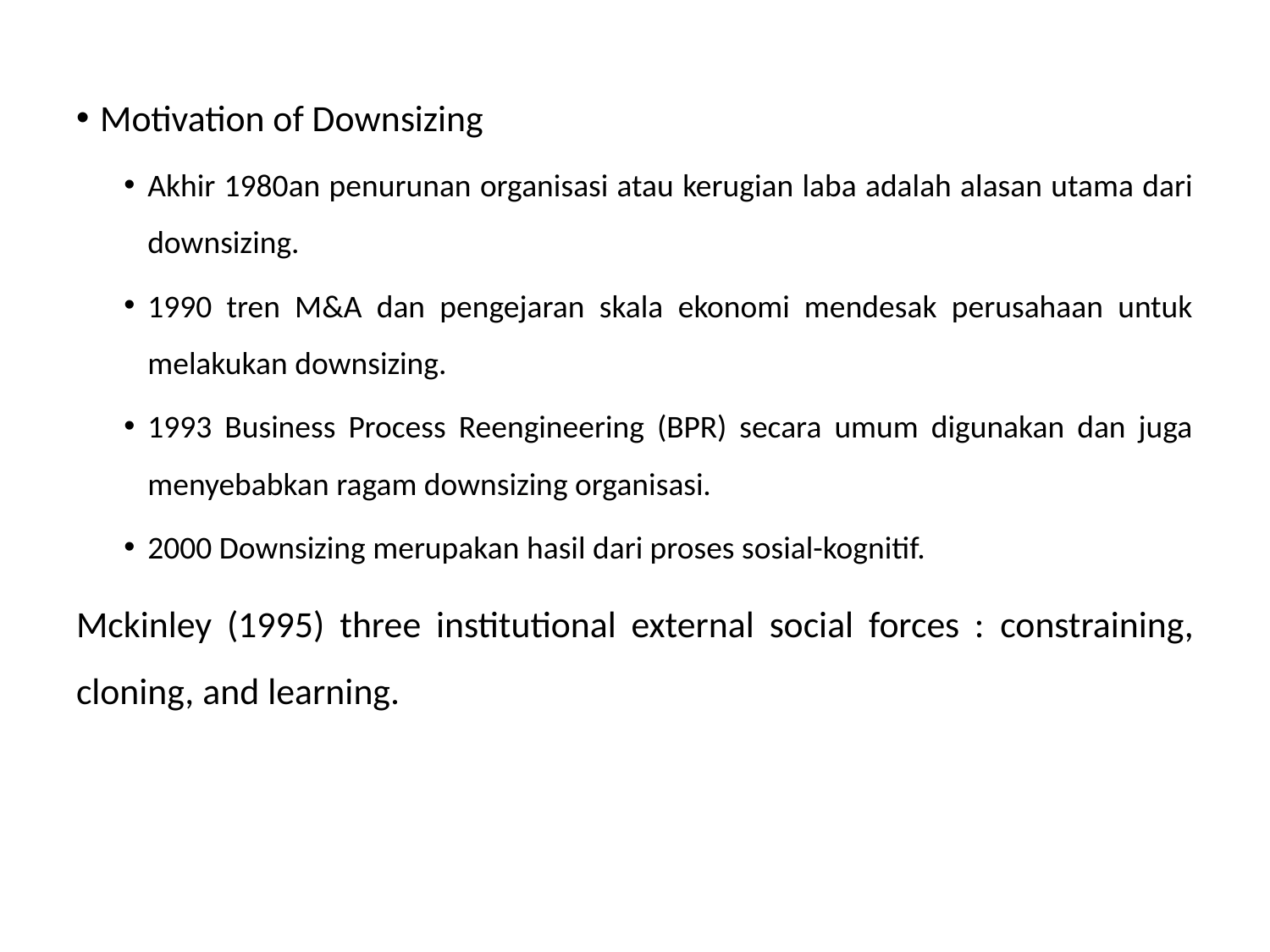

Motivation of Downsizing
Akhir 1980an penurunan organisasi atau kerugian laba adalah alasan utama dari downsizing.
1990 tren M&A dan pengejaran skala ekonomi mendesak perusahaan untuk melakukan downsizing.
1993 Business Process Reengineering (BPR) secara umum digunakan dan juga menyebabkan ragam downsizing organisasi.
2000 Downsizing merupakan hasil dari proses sosial-kognitif.
Mckinley (1995) three institutional external social forces : constraining, cloning, and learning.